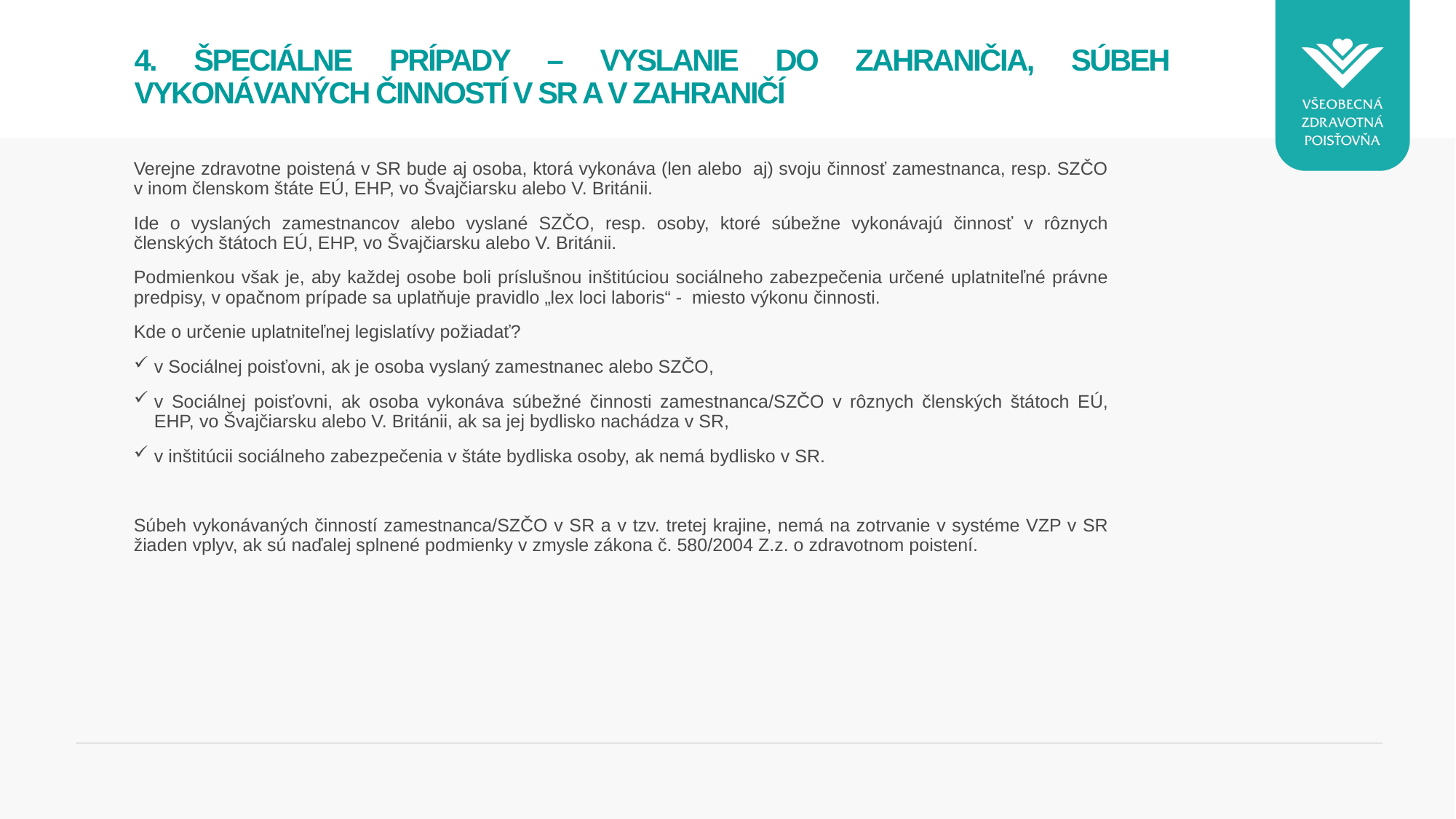

# 4. Špeciálne prípady – vyslanie do zahraničia, súbeh vykonávaných činností v SR a v zahraničí
Verejne zdravotne poistená v SR bude aj osoba, ktorá vykonáva (len alebo  aj) svoju činnosť zamestnanca, resp. SZČO v inom členskom štáte EÚ, EHP, vo Švajčiarsku alebo V. Británii.
Ide o vyslaných zamestnancov alebo vyslané SZČO, resp. osoby, ktoré súbežne vykonávajú činnosť v rôznych členských štátoch EÚ, EHP, vo Švajčiarsku alebo V. Británii.
Podmienkou však je, aby každej osobe boli príslušnou inštitúciou sociálneho zabezpečenia určené uplatniteľné právne predpisy, v opačnom prípade sa uplatňuje pravidlo „lex loci laboris“ -  miesto výkonu činnosti.
Kde o určenie uplatniteľnej legislatívy požiadať?
v Sociálnej poisťovni, ak je osoba vyslaný zamestnanec alebo SZČO,
v Sociálnej poisťovni, ak osoba vykonáva súbežné činnosti zamestnanca/SZČO v rôznych členských štátoch EÚ, EHP, vo Švajčiarsku alebo V. Británii, ak sa jej bydlisko nachádza v SR,
v inštitúcii sociálneho zabezpečenia v štáte bydliska osoby, ak nemá bydlisko v SR.

Súbeh vykonávaných činností zamestnanca/SZČO v SR a v tzv. tretej krajine, nemá na zotrvanie v systéme VZP v SR žiaden vplyv, ak sú naďalej splnené podmienky v zmysle zákona č. 580/2004 Z.z. o zdravotnom poistení.